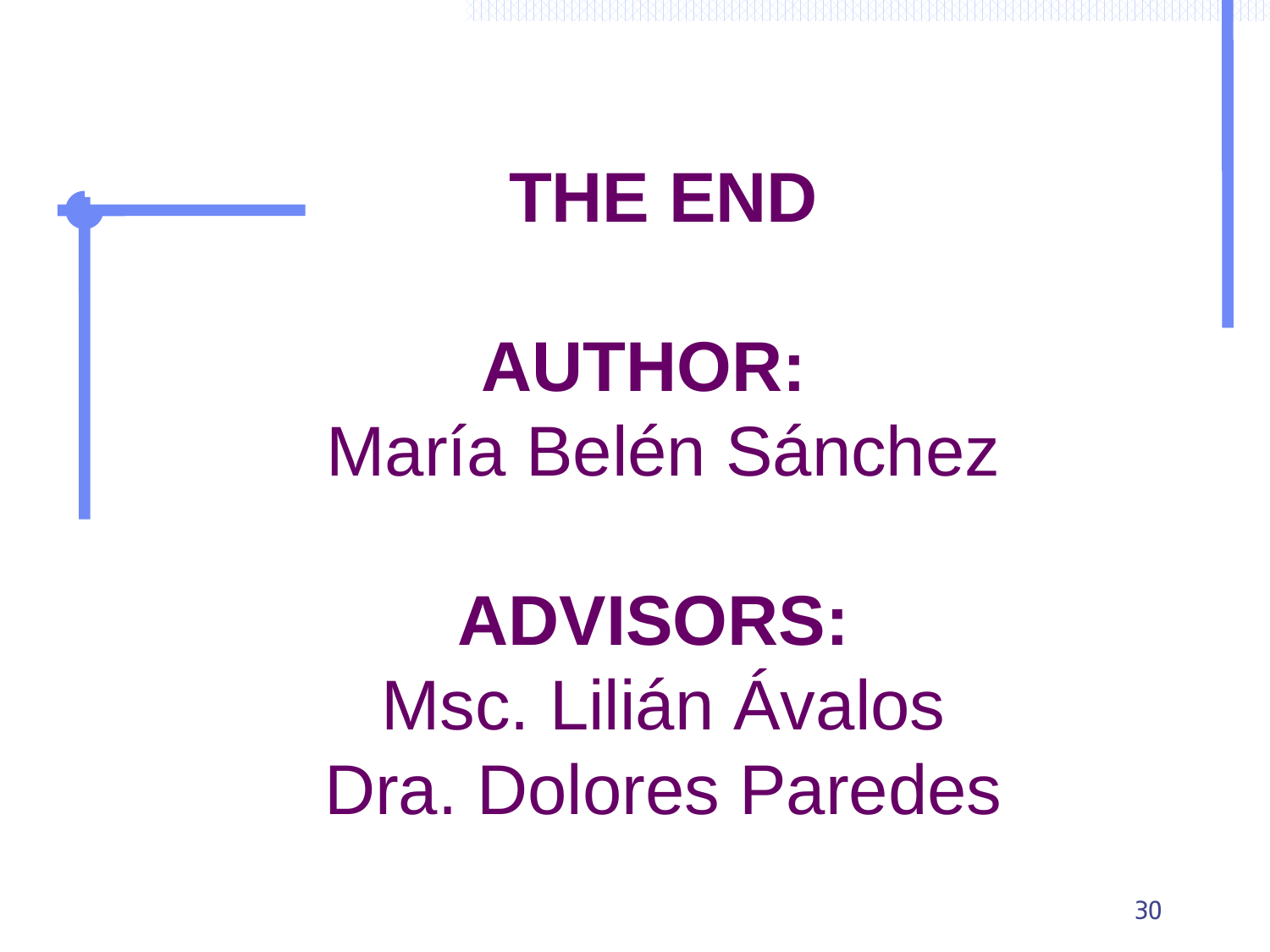

THE END

AUTHOR:
María Belén Sánchez

ADVISORS:
Msc. Lilián Ávalos
Dra. Dolores Paredes

30